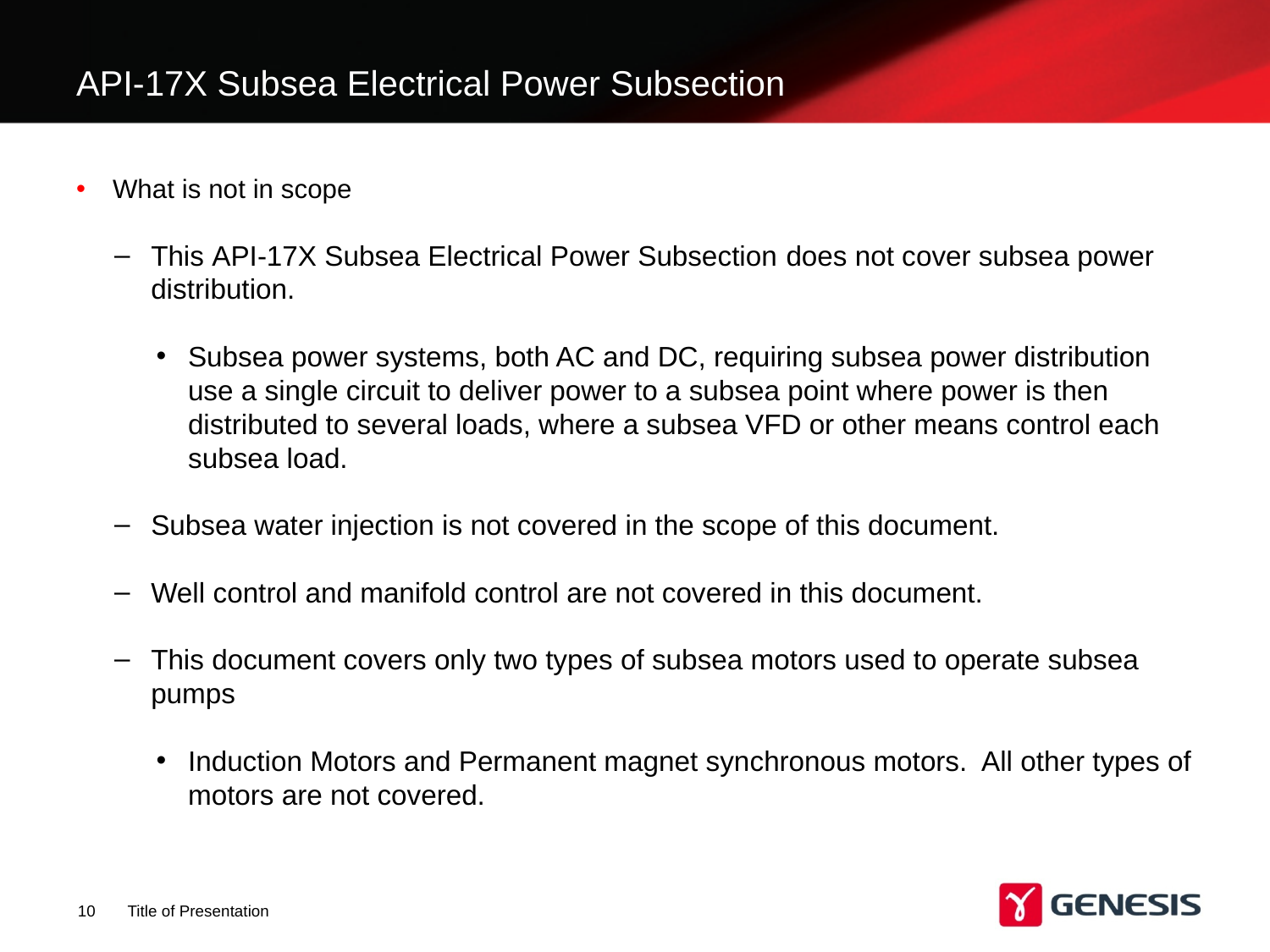

# API-17X Subsea Electrical Power Subsection
What is not in scope
This API-17X Subsea Electrical Power Subsection does not cover subsea power distribution.
Subsea power systems, both AC and DC, requiring subsea power distribution use a single circuit to deliver power to a subsea point where power is then distributed to several loads, where a subsea VFD or other means control each subsea load.
Subsea water injection is not covered in the scope of this document.
Well control and manifold control are not covered in this document.
This document covers only two types of subsea motors used to operate subsea pumps
Induction Motors and Permanent magnet synchronous motors.  All other types of motors are not covered.

10
Title of Presentation